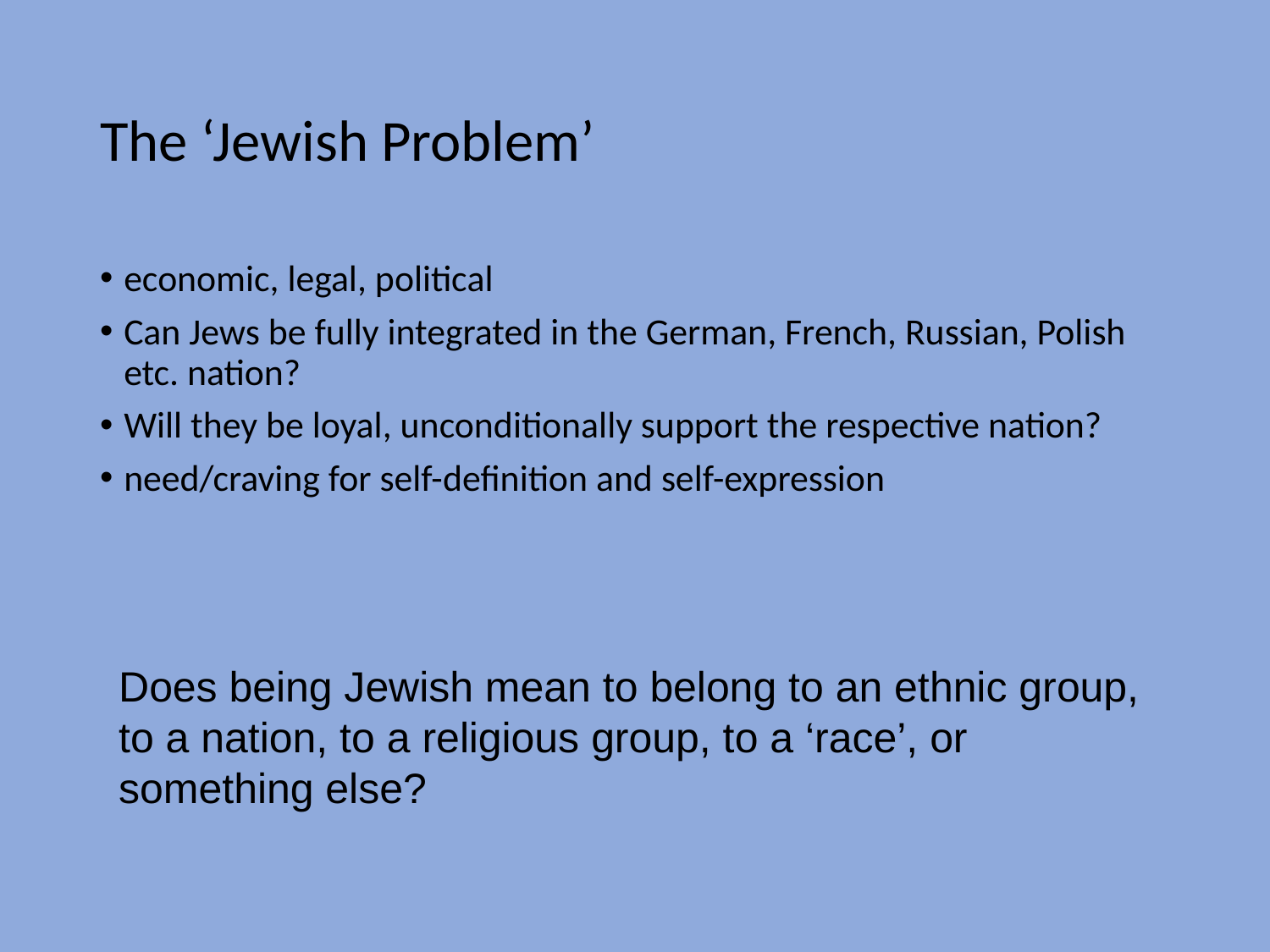

# The ‘Jewish Problem’
economic, legal, political
Can Jews be fully integrated in the German, French, Russian, Polish etc. nation?
Will they be loyal, unconditionally support the respective nation?
need/craving for self-definition and self-expression
Does being Jewish mean to belong to an ethnic group, to a nation, to a religious group, to a ‘race’, or something else?